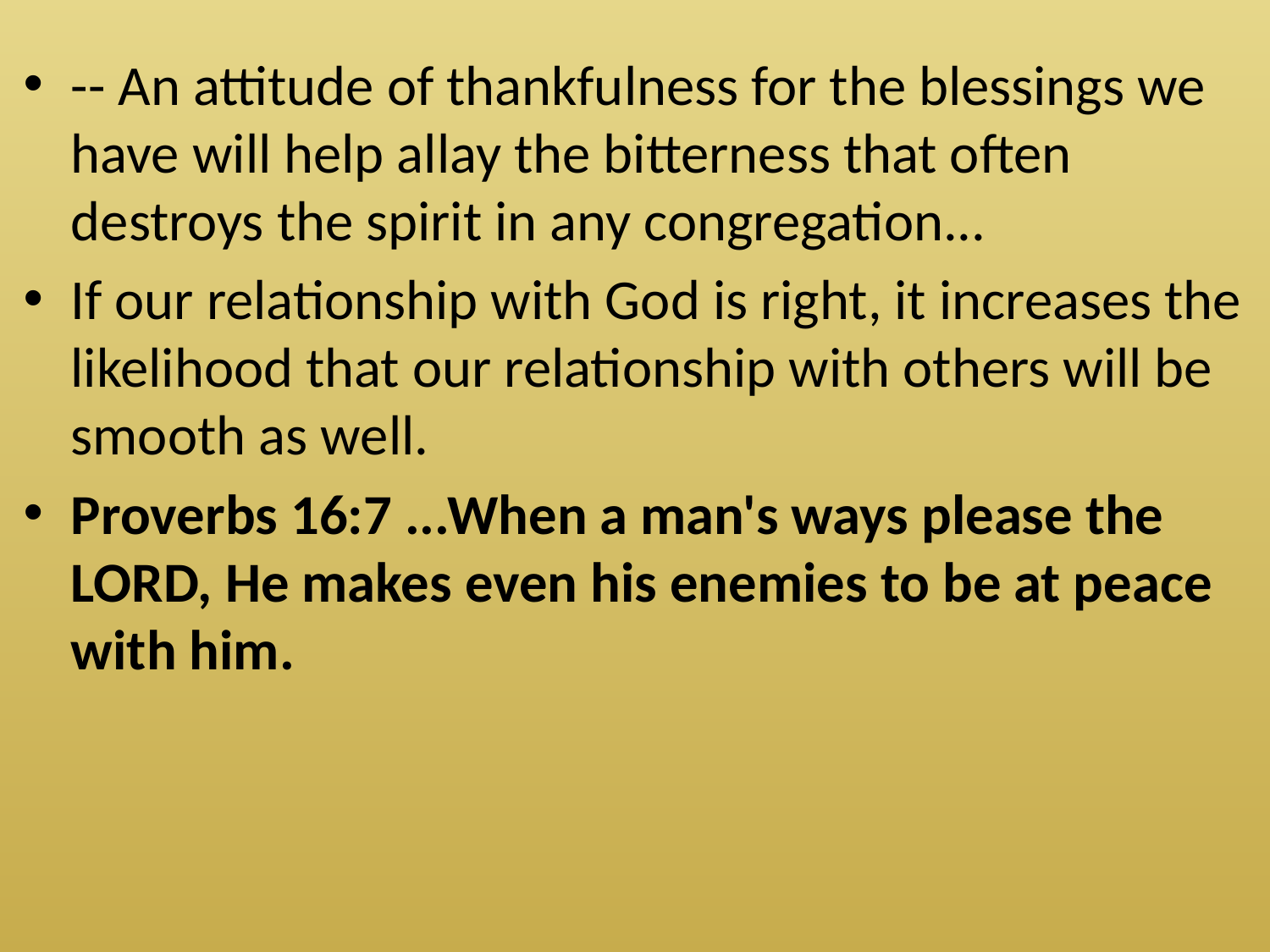

-- An attitude of thankfulness for the blessings we have will help allay the bitterness that often destroys the spirit in any congregation...
If our relationship with God is right, it increases the likelihood that our relationship with others will be smooth as well.
Proverbs 16:7 ...When a man's ways please the LORD, He makes even his enemies to be at peace with him.